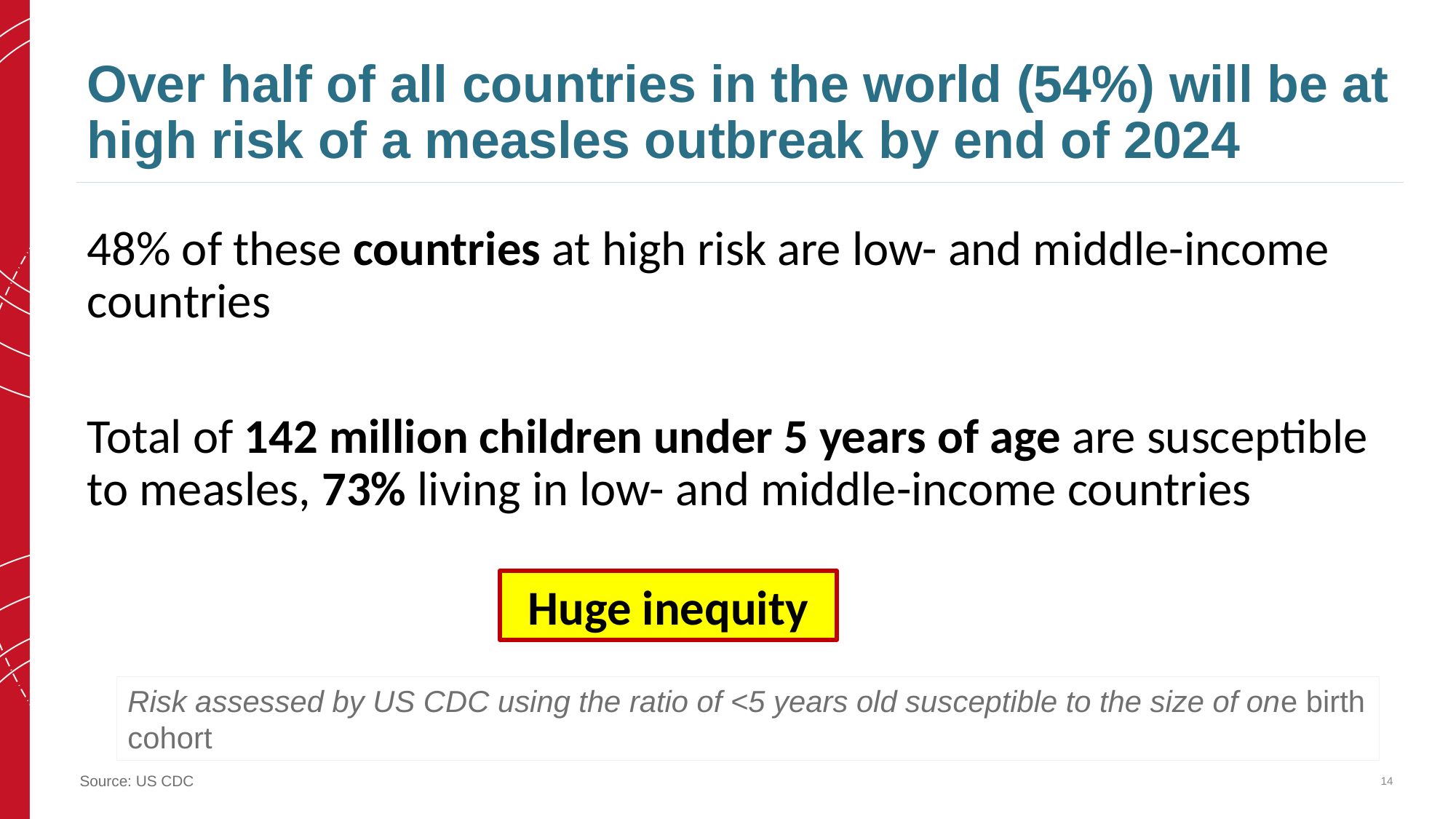

# Over half of all countries in the world (54%) will be at high risk of a measles outbreak by end of 2024
48% of these countries at high risk are low- and middle-income countries

Total of 142 million children under 5 years of age are susceptible to measles, 73% living in low- and middle-income countries

Huge inequity
Risk assessed by US CDC using the ratio of <5 years old susceptible to the size of one birth cohort
14
Source: US CDC